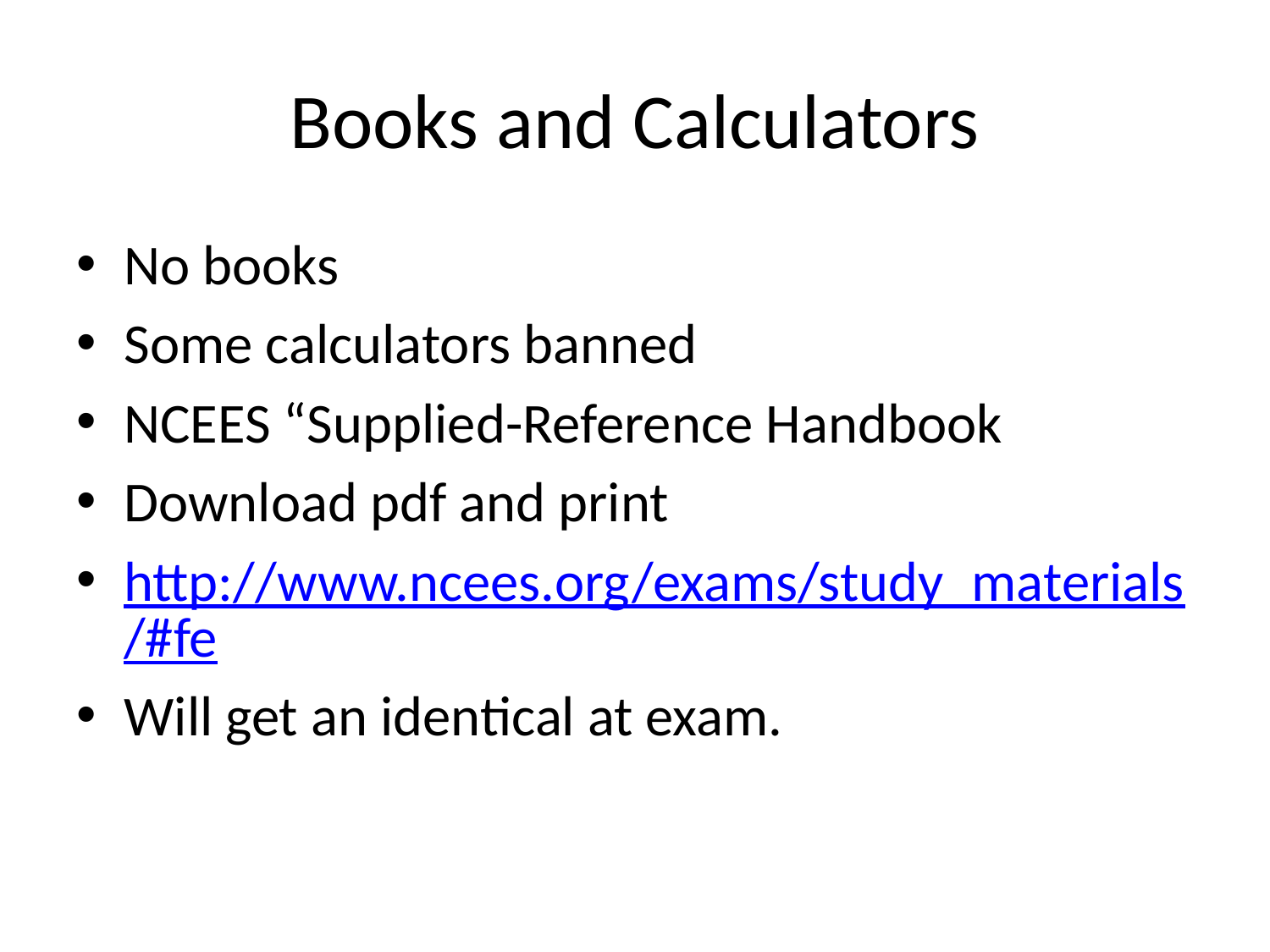

# Books and Calculators
No books
Some calculators banned
NCEES “Supplied-Reference Handbook
Download pdf and print
http://www.ncees.org/exams/study_materials/#fe
Will get an identical at exam.